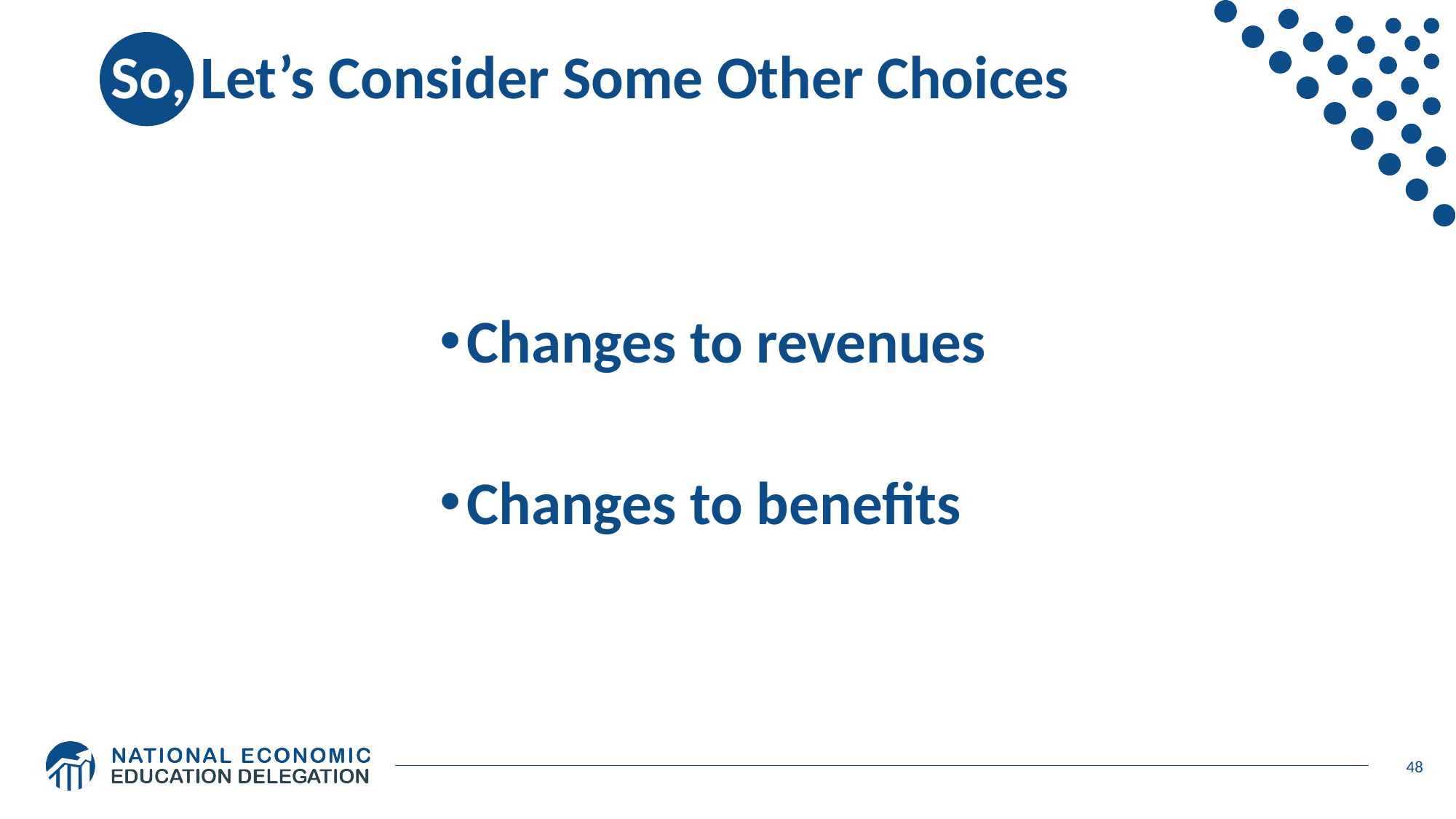

# So, Let’s Consider Some Other Choices
Changes to revenues

Changes to benefits
48